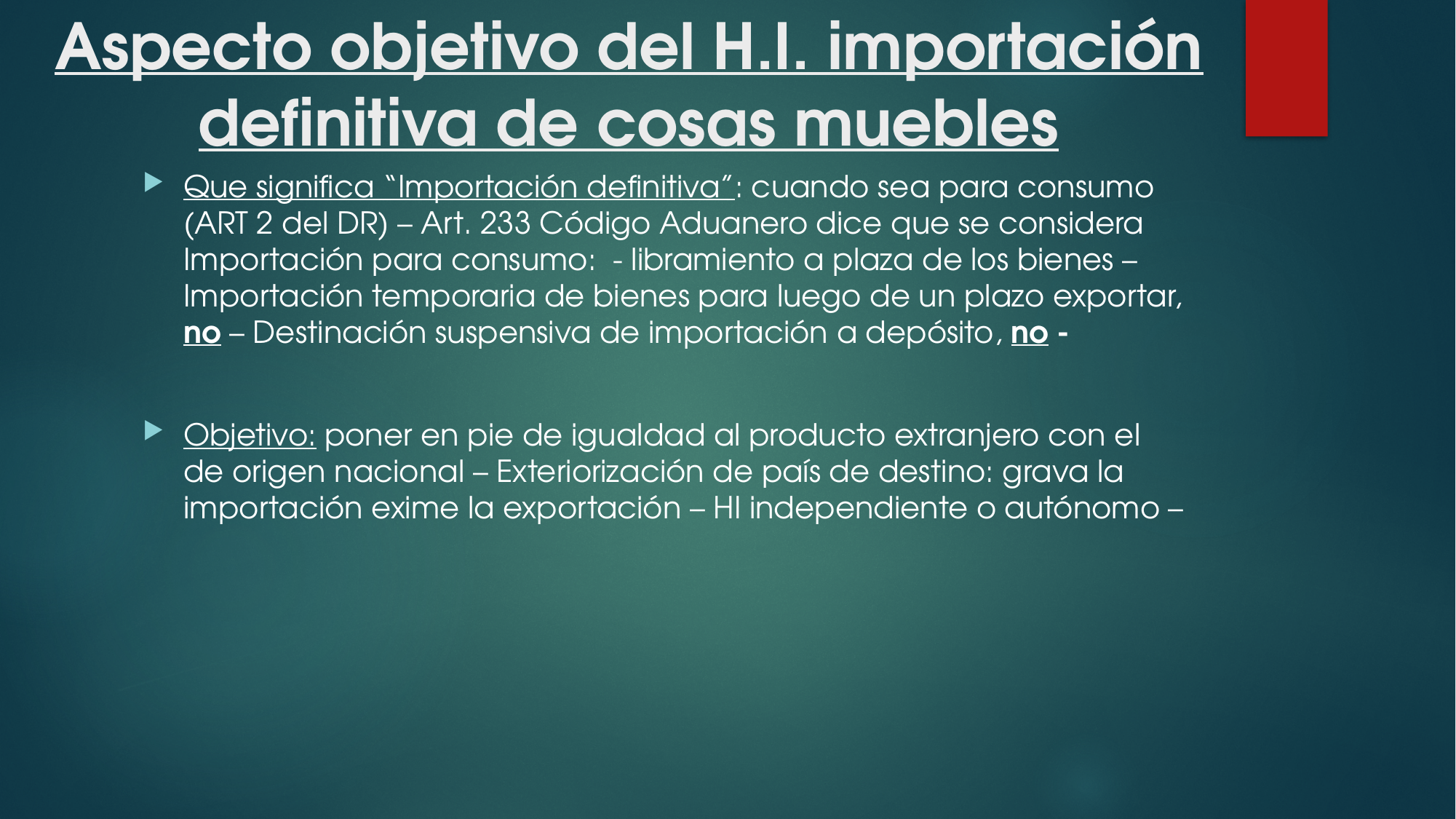

# Aspecto objetivo del H.I. importación definitiva de cosas muebles
Que significa “Importación definitiva”: cuando sea para consumo (ART 2 del DR) – Art. 233 Código Aduanero dice que se considera Importación para consumo:  - libramiento a plaza de los bienes –Importación temporaria de bienes para luego de un plazo exportar, no – Destinación suspensiva de importación a depósito, no -

Objetivo: poner en pie de igualdad al producto extranjero con el de origen nacional – Exteriorización de país de destino: grava la importación exime la exportación – HI independiente o autónomo –